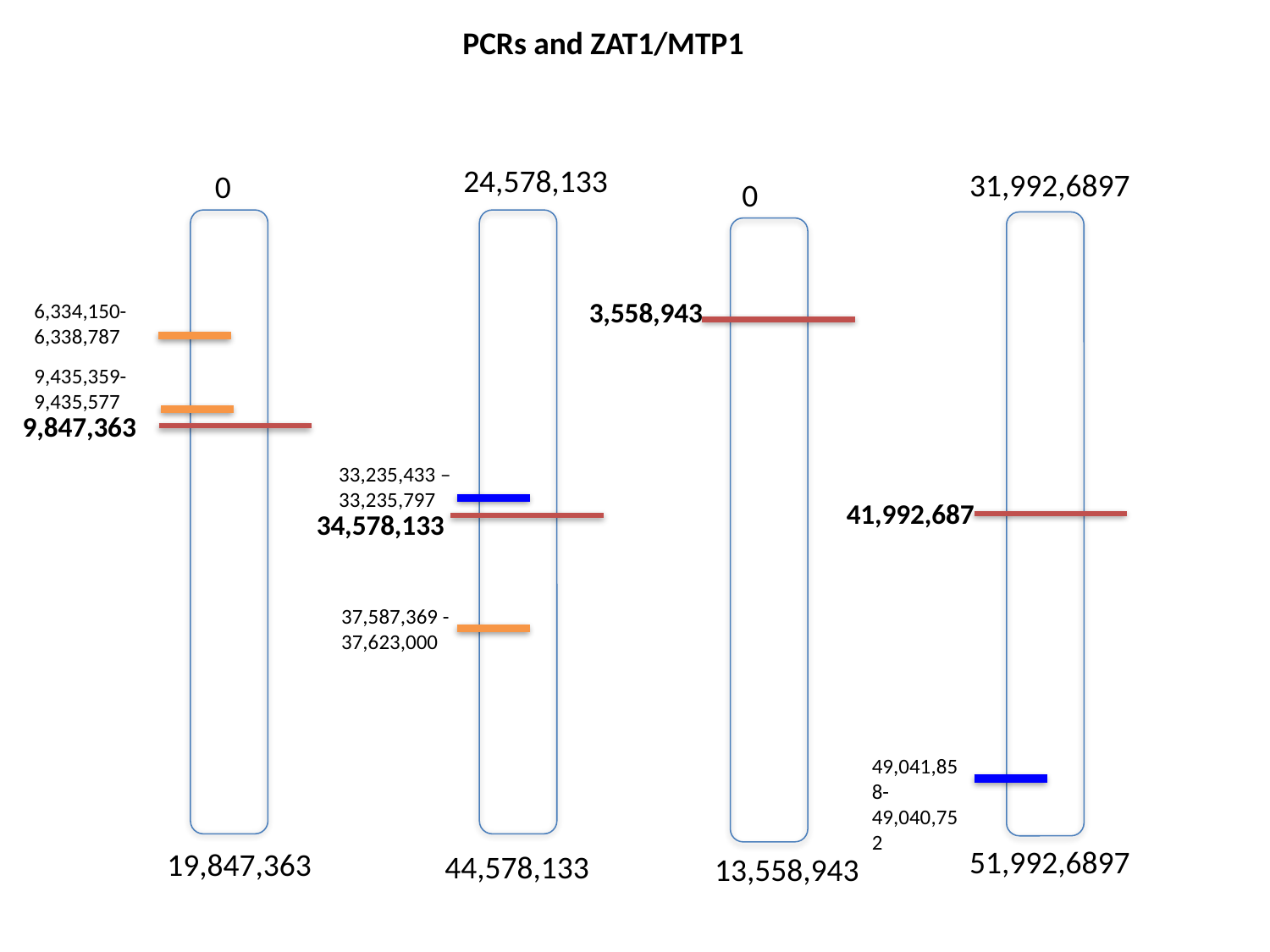

# PCRs and ZAT1/MTP1
24,578,133
31,992,6897
0
0

3,558,943
6,334,150-6,338,787
9,435,359-9,435,577
9,847,363

33,235,433 – 33,235,797
41,992,687
34,578,133
37,587,369 -37,623,000
49,041,858-49,040,752
51,992,6897
19,847,363
44,578,133
13,558,943